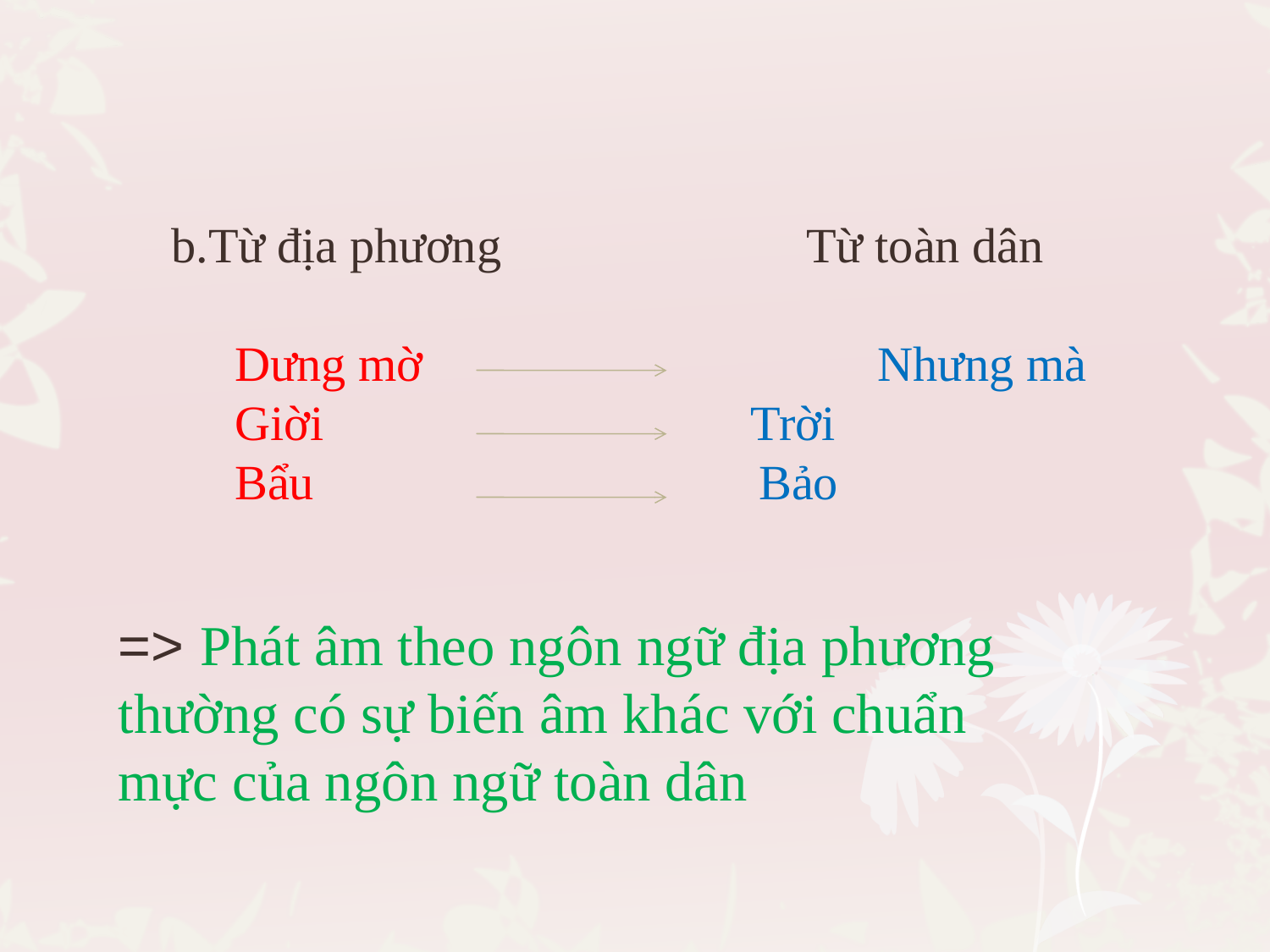

b.Từ địa phương			Từ toàn dân

Dưng mờ			           Nhưng mà
Giời			           Trời
Bẩu		                      Bảo
=> Phát âm theo ngôn ngữ địa phương thường có sự biến âm khác với chuẩn mực của ngôn ngữ toàn dân